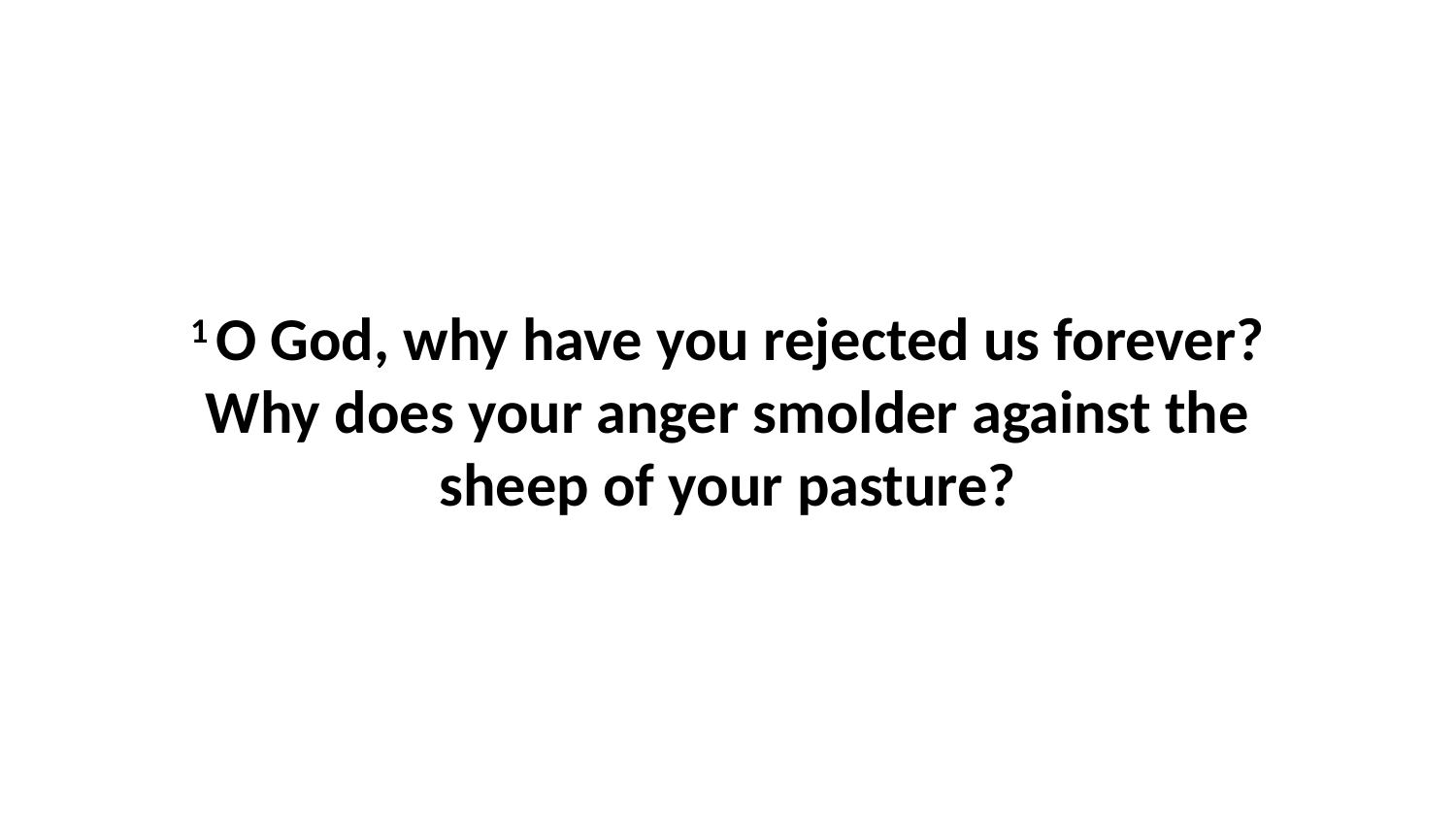

1 O God, why have you rejected us forever?Why does your anger smolder against the sheep of your pasture?